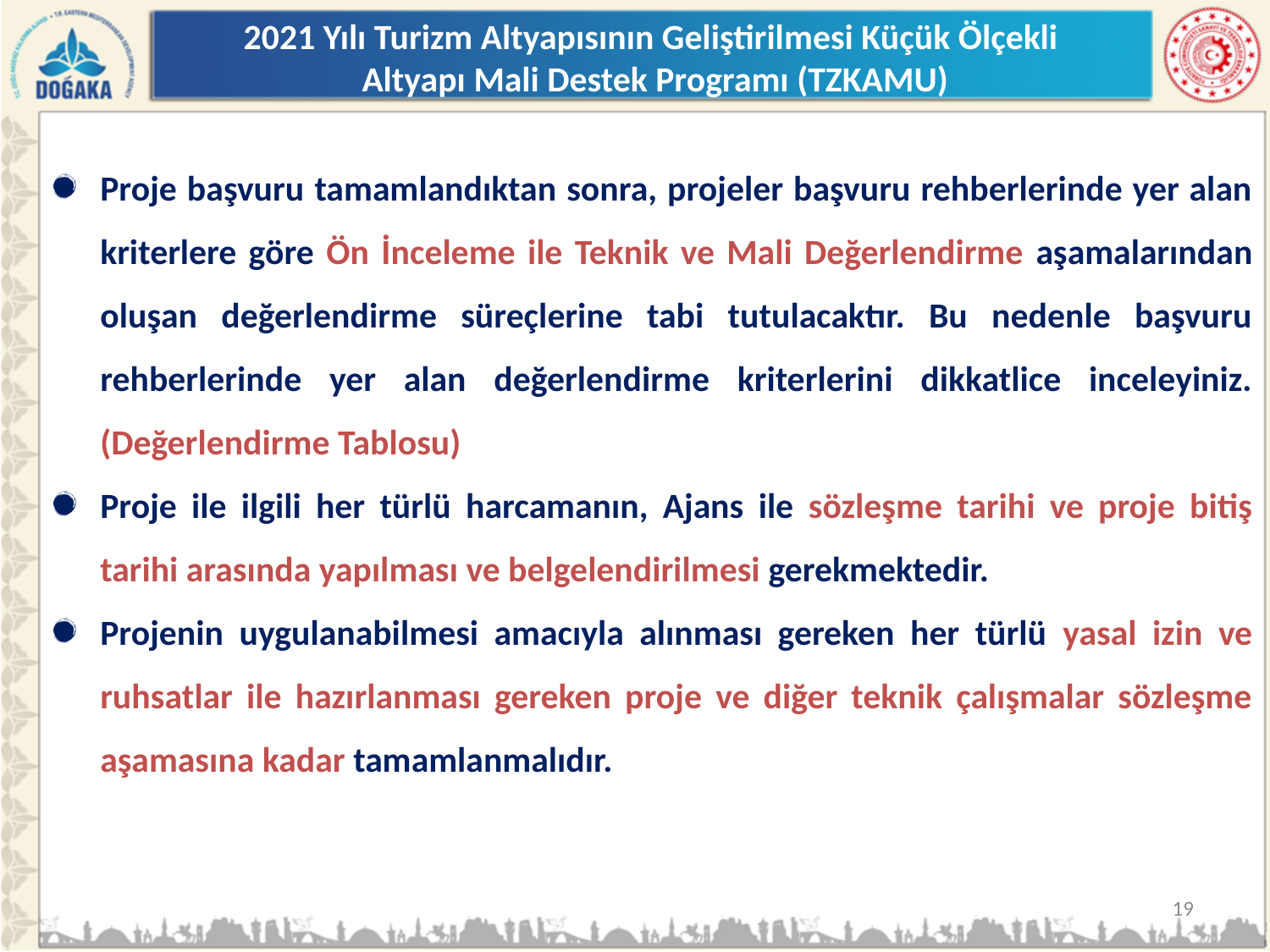

2021 Yılı Turizm Altyapısının Geliştirilmesi Küçük Ölçekli
 Altyapı Mali Destek Programı (TZKAMU)
Proje başvuru tamamlandıktan sonra, projeler başvuru rehberlerinde yer alan kriterlere göre Ön İnceleme ile Teknik ve Mali Değerlendirme aşamalarından oluşan değerlendirme süreçlerine tabi tutulacaktır. Bu nedenle başvuru rehberlerinde yer alan değerlendirme kriterlerini dikkatlice inceleyiniz. (Değerlendirme Tablosu)
Proje ile ilgili her türlü harcamanın, Ajans ile sözleşme tarihi ve proje bitiş tarihi arasında yapılması ve belgelendirilmesi gerekmektedir.
Projenin uygulanabilmesi amacıyla alınması gereken her türlü yasal izin ve ruhsatlar ile hazırlanması gereken proje ve diğer teknik çalışmalar sözleşme aşamasına kadar tamamlanmalıdır.

19